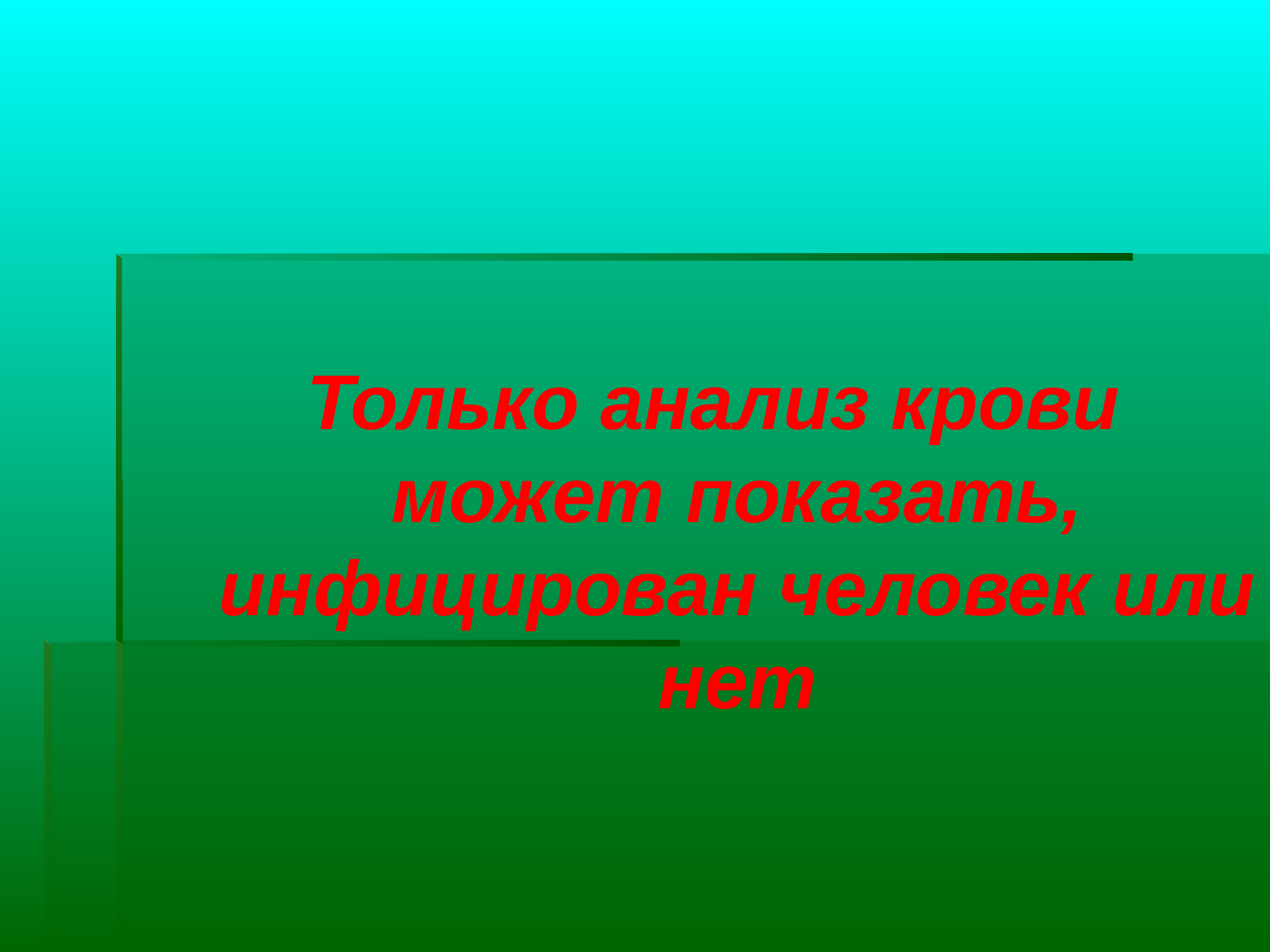

Только анализ крови может показать, инфицирован человек или нет